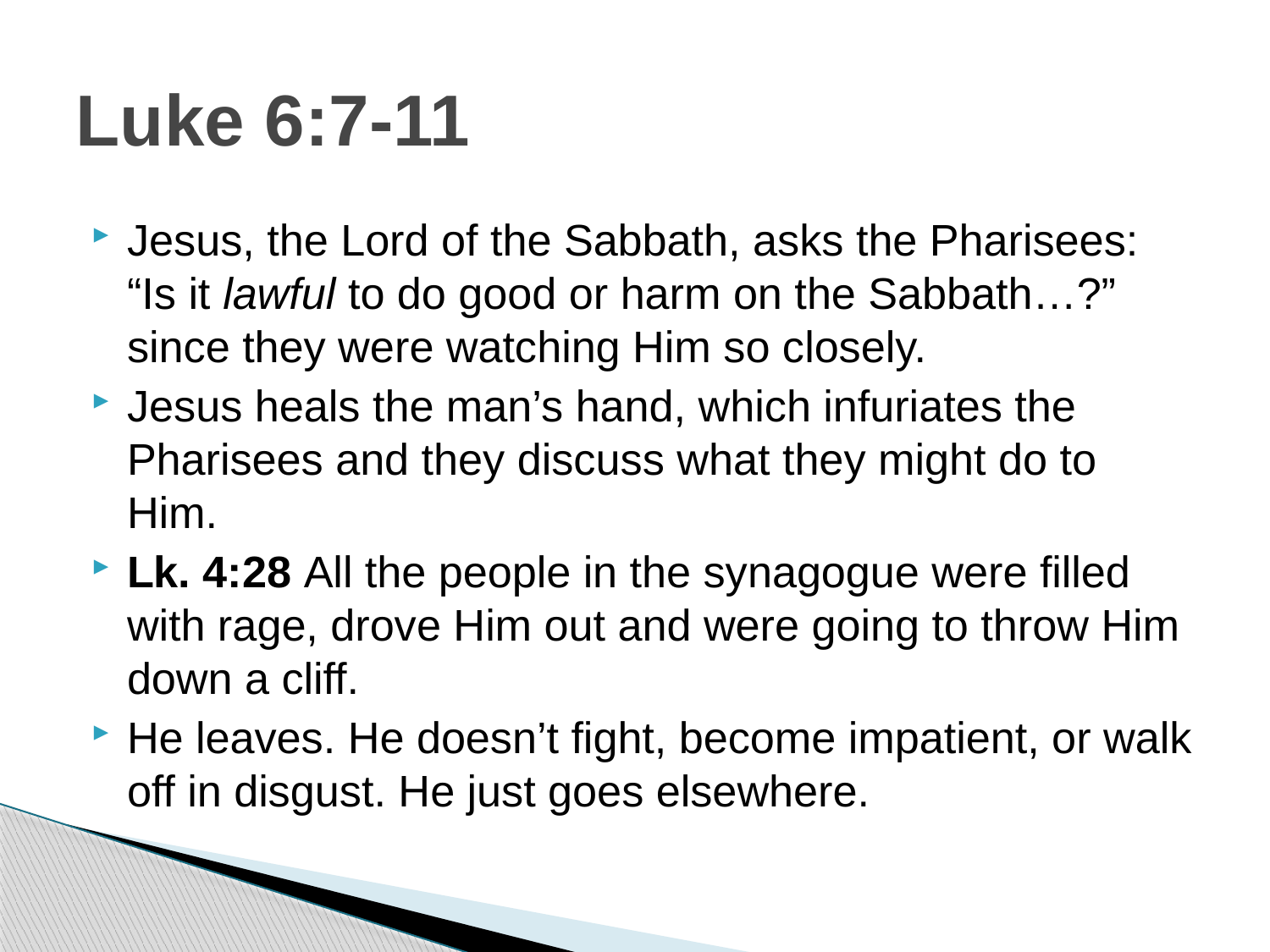

# Luke 6:7-11
Jesus, the Lord of the Sabbath, asks the Pharisees: “Is it lawful to do good or harm on the Sabbath…?” since they were watching Him so closely.
Jesus heals the man’s hand, which infuriates the Pharisees and they discuss what they might do to Him.
Lk. 4:28 All the people in the synagogue were filled with rage, drove Him out and were going to throw Him down a cliff.
He leaves. He doesn’t fight, become impatient, or walk off in disgust. He just goes elsewhere.